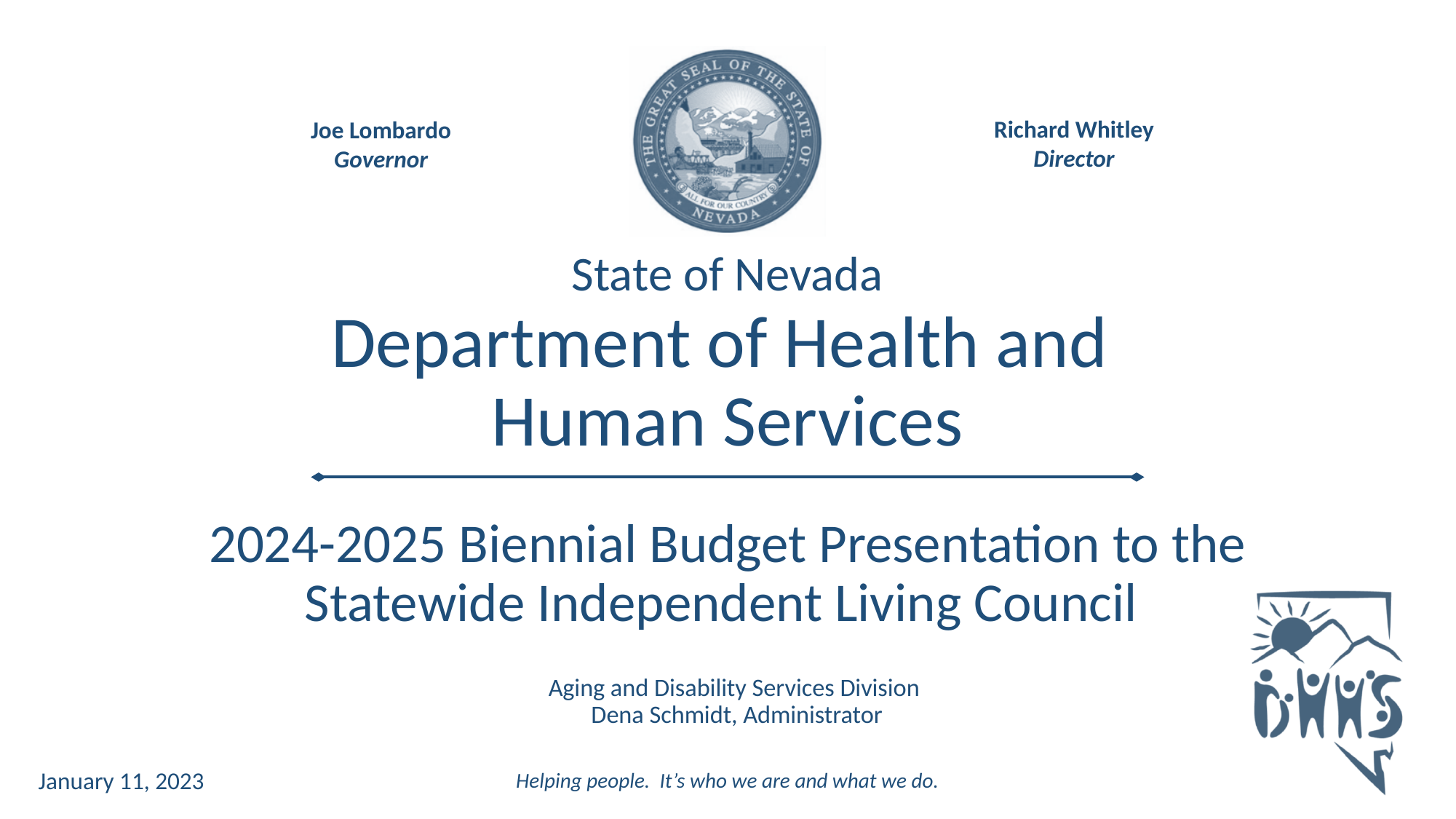

2024-2025 Biennial Budget Presentation to the Statewide Independent Living Council
# Aging and Disability Services Division Dena Schmidt, Administrator
January 11, 2023